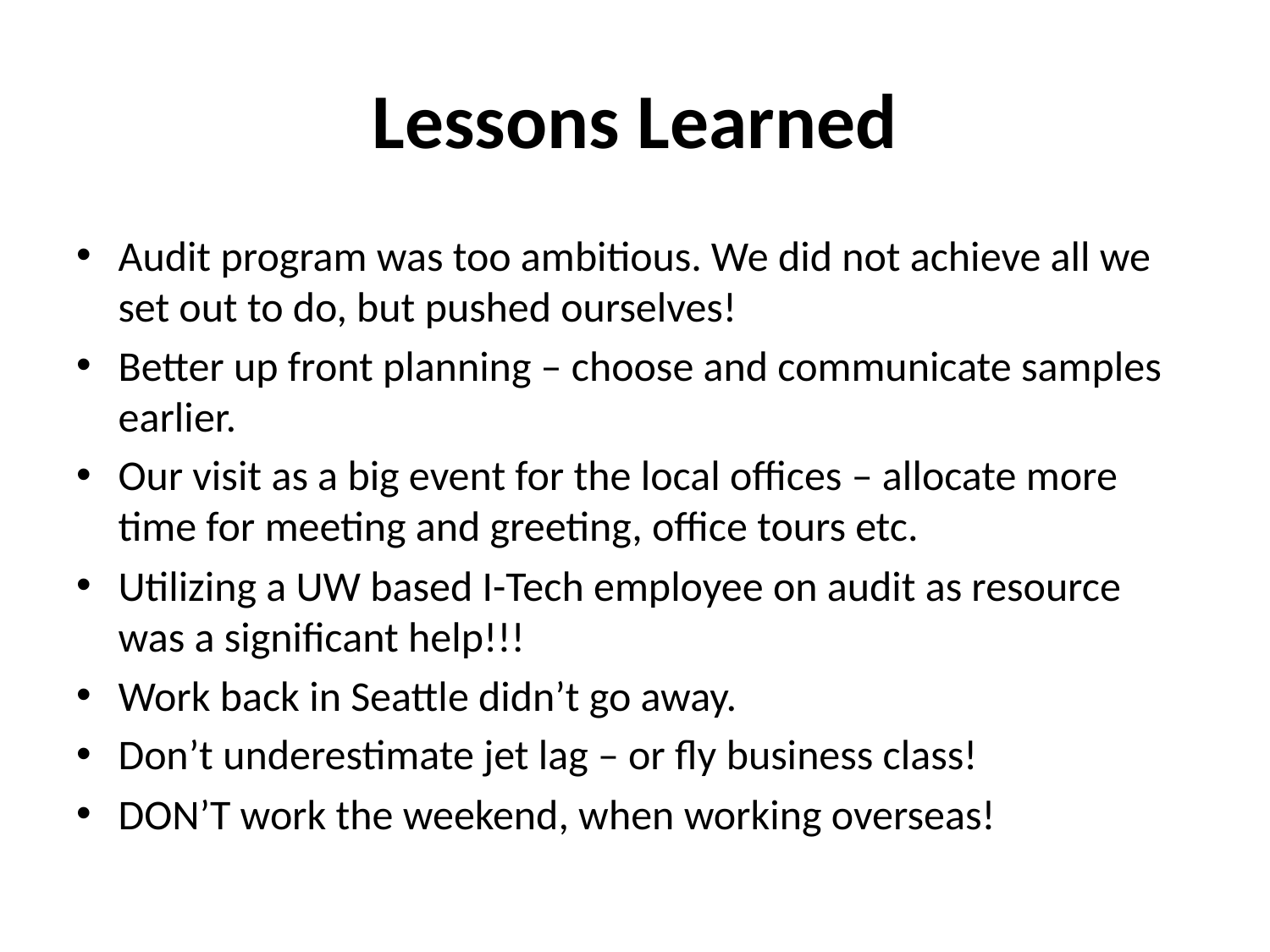

# Lessons Learned
Audit program was too ambitious. We did not achieve all we set out to do, but pushed ourselves!
Better up front planning – choose and communicate samples earlier.
Our visit as a big event for the local offices – allocate more time for meeting and greeting, office tours etc.
Utilizing a UW based I-Tech employee on audit as resource was a significant help!!!
Work back in Seattle didn’t go away.
Don’t underestimate jet lag – or fly business class!
DON’T work the weekend, when working overseas!